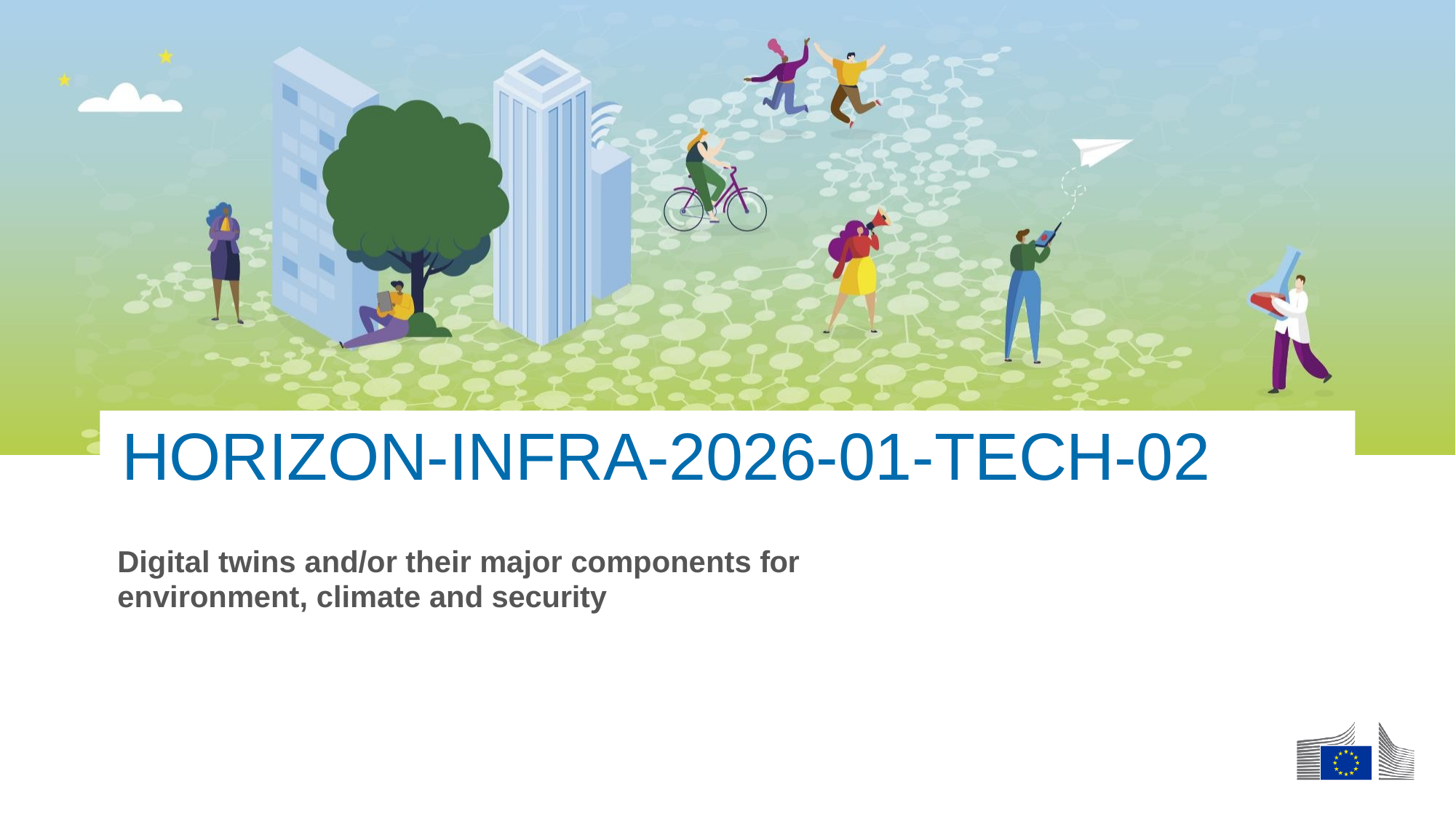

HORIZON-INFRA-2026-01-TECH-02
Digital twins and/or their major components for
environment, climate and security